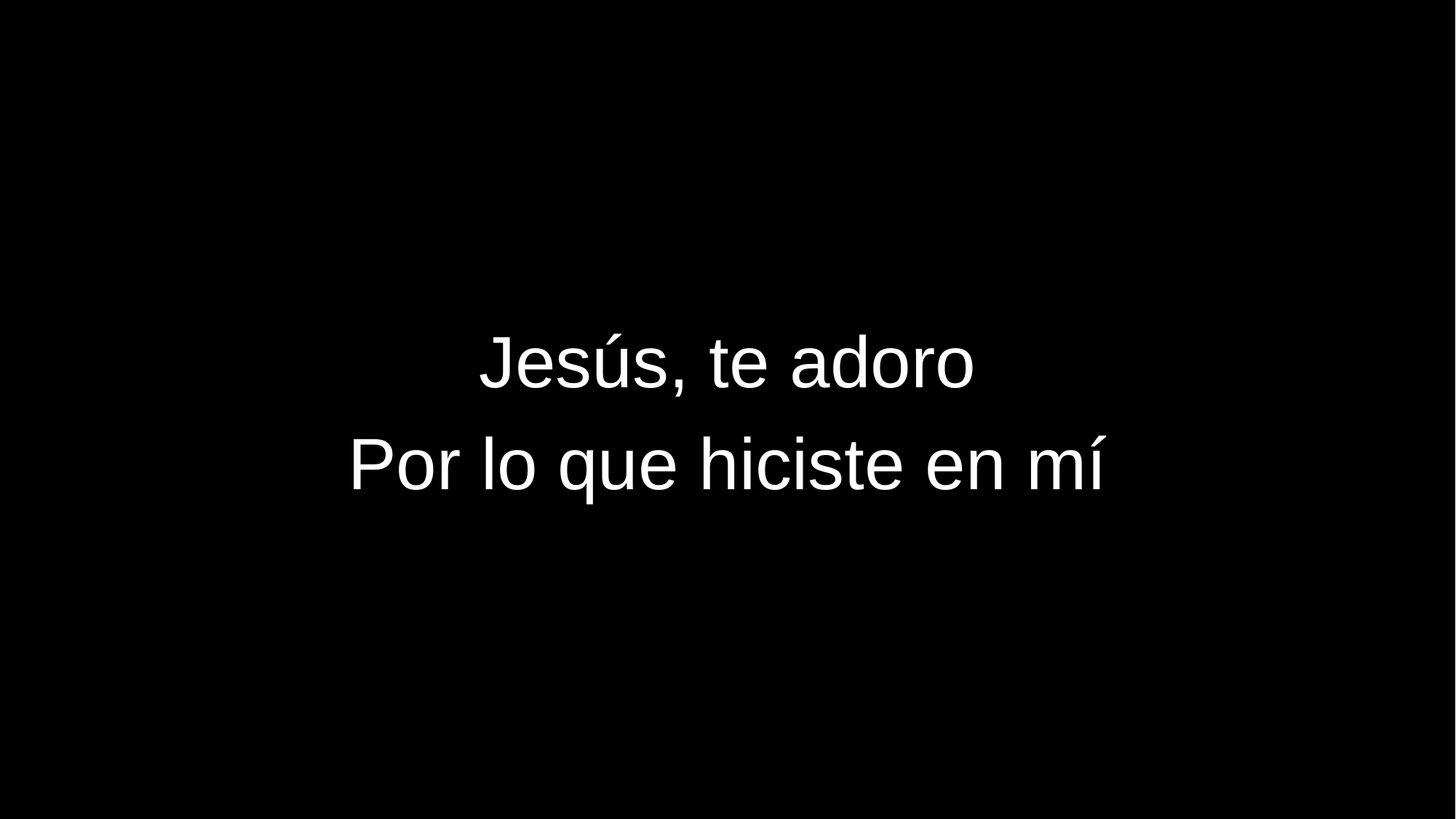

Jesús, te adoro
Por lo que hiciste en mí